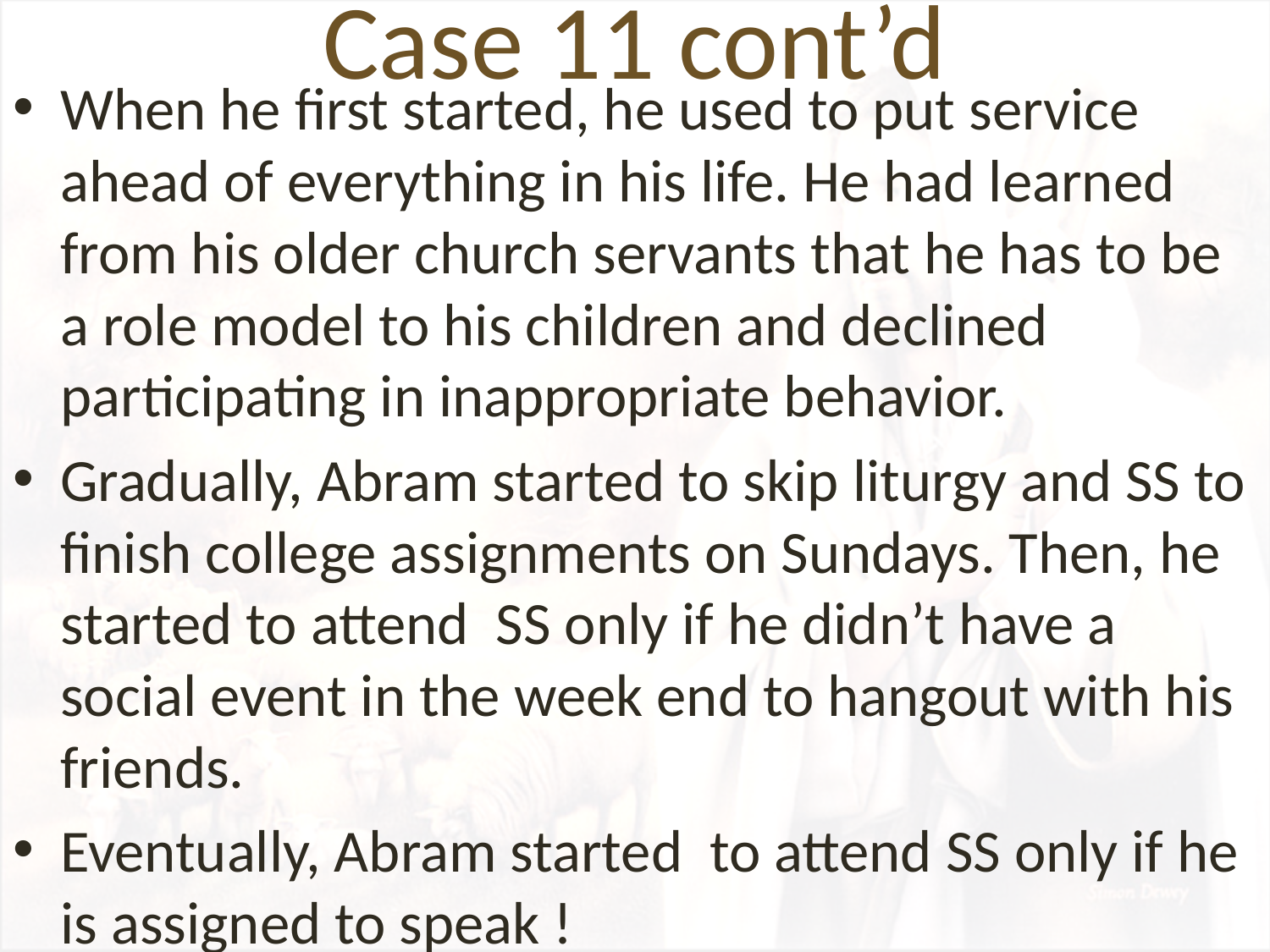

# Case 11 cont’d
When he first started, he used to put service ahead of everything in his life. He had learned from his older church servants that he has to be a role model to his children and declined participating in inappropriate behavior.
Gradually, Abram started to skip liturgy and SS to finish college assignments on Sundays. Then, he started to attend  SS only if he didn’t have a social event in the week end to hangout with his friends.
Eventually, Abram started  to attend SS only if he is assigned to speak !